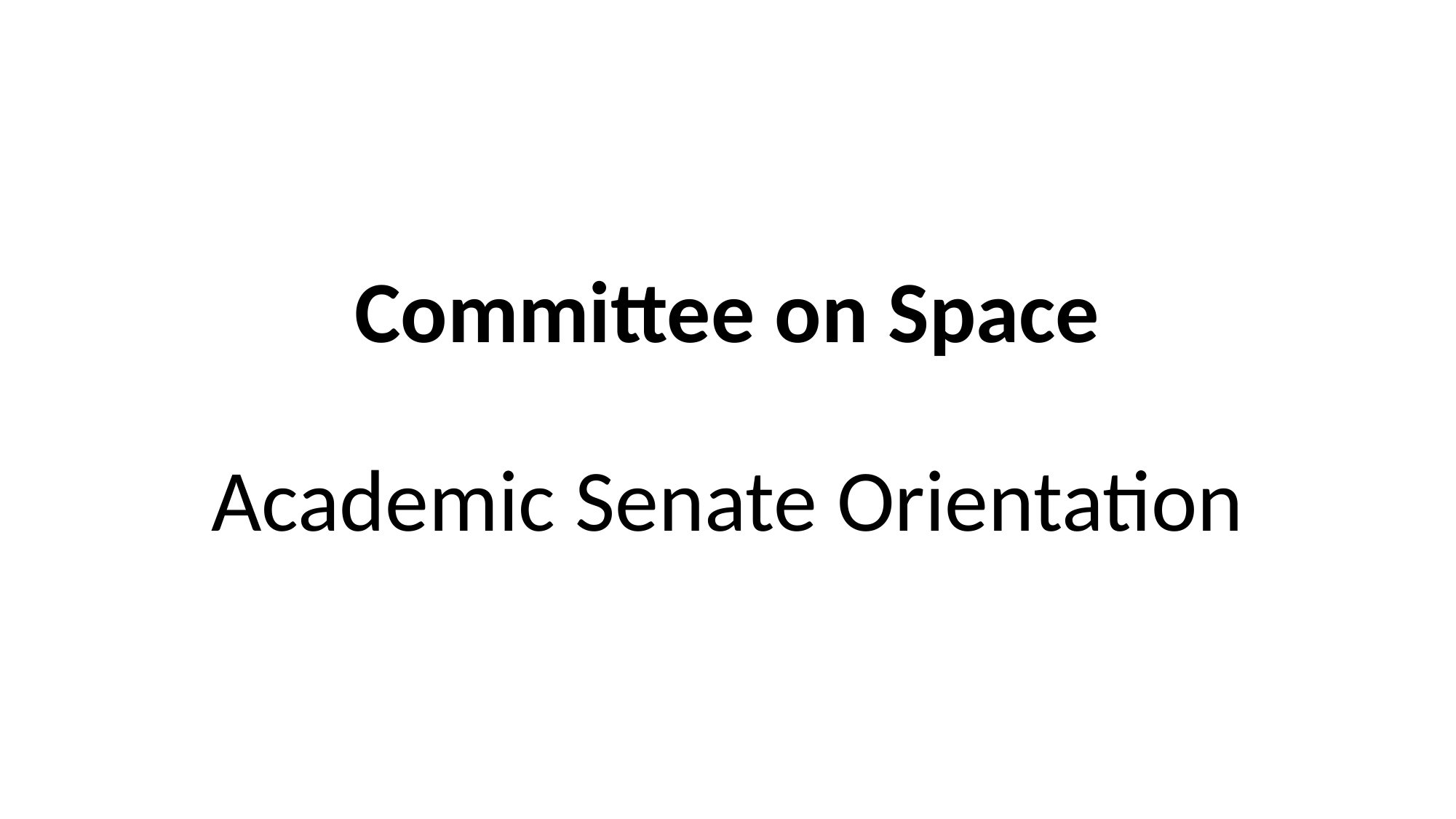

# Committee on Space Academic Senate Orientation